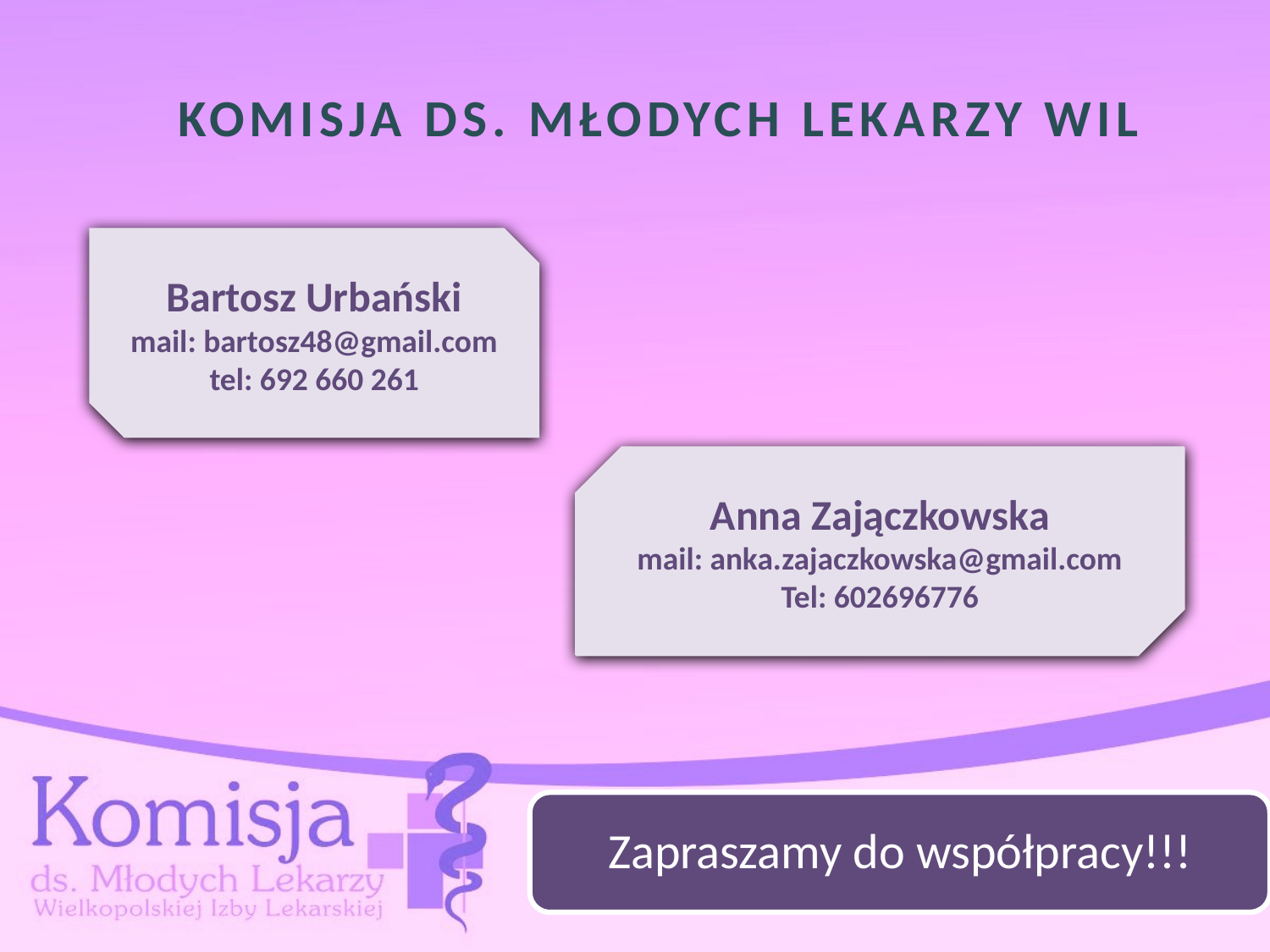

# KOMISJA DS. MŁODYCH LEKARZY WIL
Bartosz Urbański
mail: bartosz48@gmail.com
tel: 692 660 261
Anna Zajączkowska
mail: anka.zajaczkowska@gmail.com
Tel: 602696776
Zapraszamy do współpracy!!!